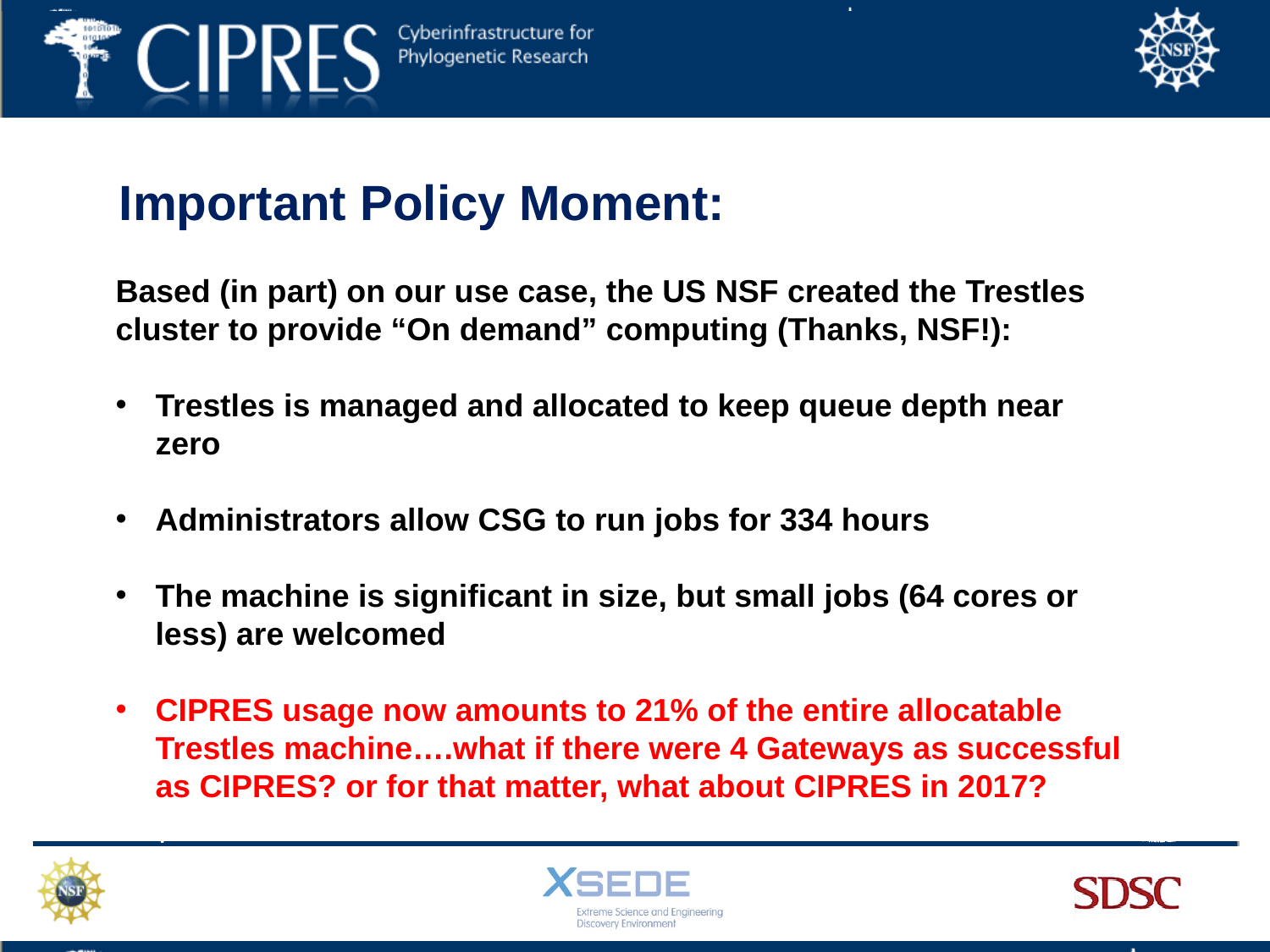

Important Policy Moment:
Based (in part) on our use case, the US NSF created the Trestles cluster to provide “On demand” computing (Thanks, NSF!):

Trestles is managed and allocated to keep queue depth near zero

Administrators allow CSG to run jobs for 334 hours

The machine is significant in size, but small jobs (64 cores or less) are welcomed

CIPRES usage now amounts to 21% of the entire allocatable Trestles machine….what if there were 4 Gateways as successful as CIPRES? or for that matter, what about CIPRES in 2017?